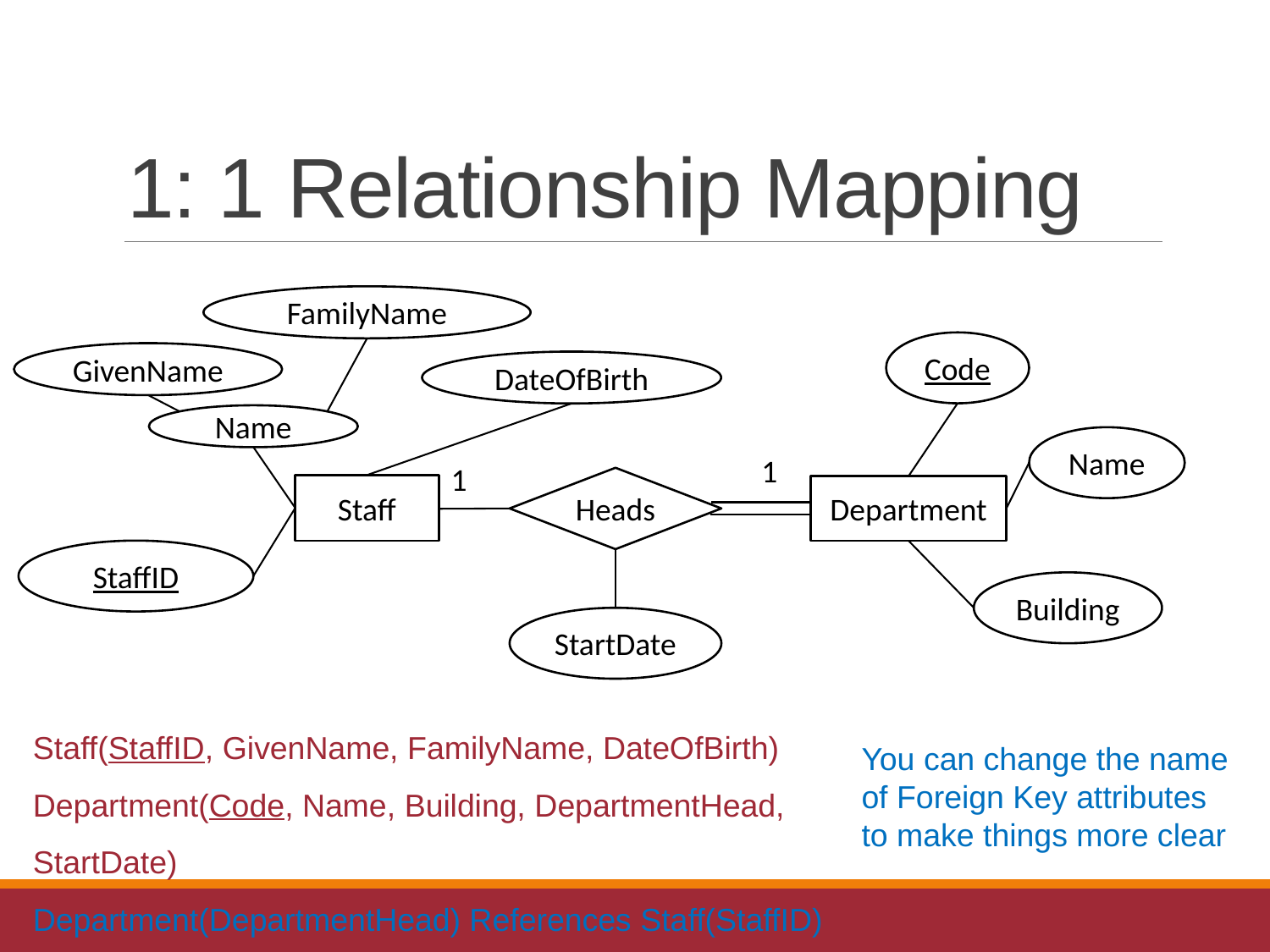

# 1: 1 Relationship Mapping
FamilyName
Code
GivenName
DateOfBirth
Name
Name
1
1
Heads
Staff
Department
StaffID
Building
StartDate
Staff(StaffID, GivenName, FamilyName, DateOfBirth)
Department(Code, Name, Building, DepartmentHead, StartDate)
Department(DepartmentHead) References Staff(StaffID)
You can change the name of Foreign Key attributes to make things more clear